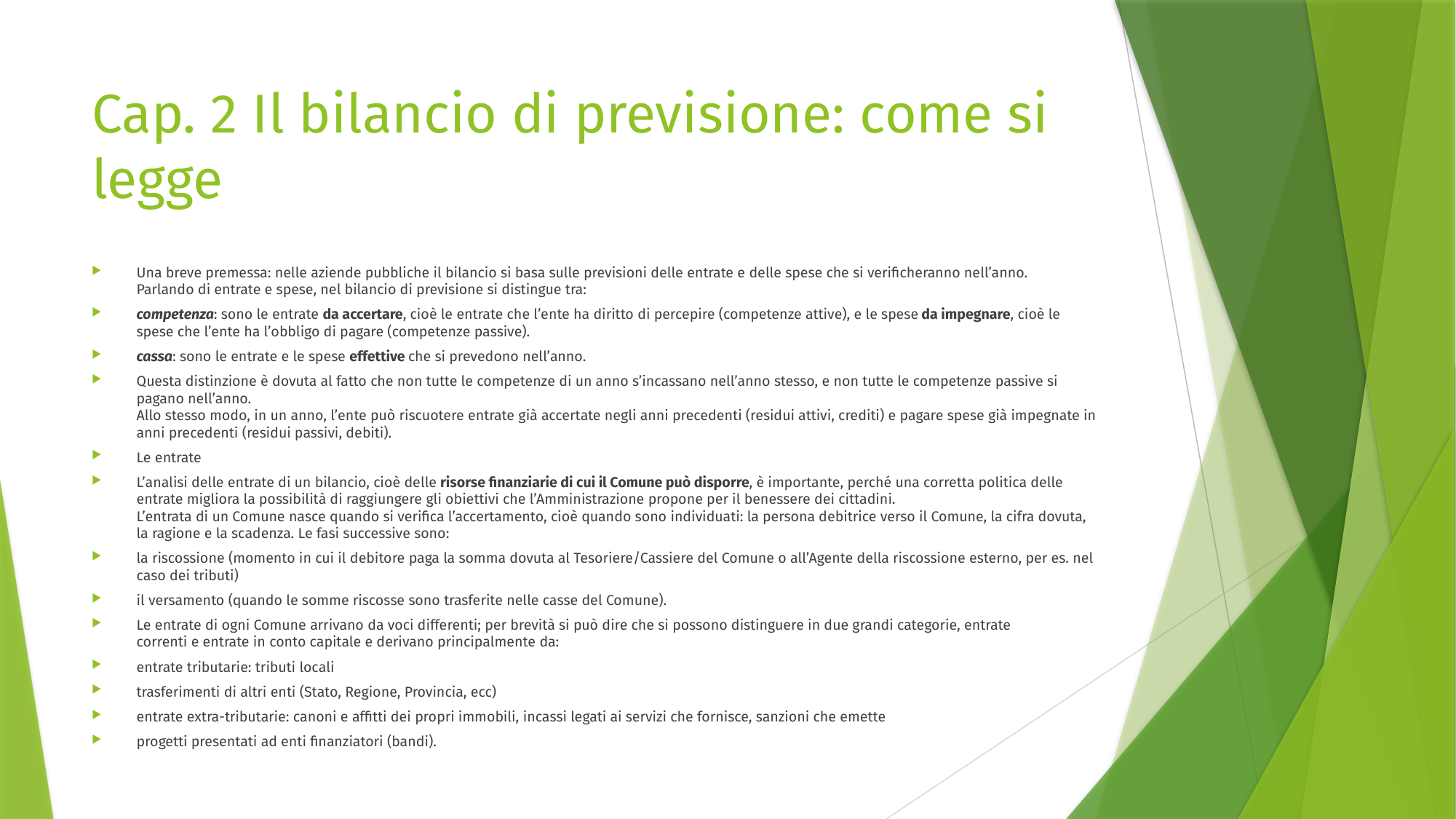

# Cap. 2 Il bilancio di previsione: come si legge
Una breve premessa: nelle aziende pubbliche il bilancio si basa sulle previsioni delle entrate e delle spese che si verificheranno nell’anno.
Parlando di entrate e spese, nel bilancio di previsione si distingue tra:
competenza: sono le entrate da accertare, cioè le entrate che l’ente ha diritto di percepire (competenze attive), e le spese da impegnare, cioè le spese che l’ente ha l’obbligo di pagare (competenze passive).
cassa: sono le entrate e le spese effettive che si prevedono nell’anno.
Questa distinzione è dovuta al fatto che non tutte le competenze di un anno s’incassano nell’anno stesso, e non tutte le competenze passive si pagano nell’anno.
Allo stesso modo, in un anno, l’ente può riscuotere entrate già accertate negli anni precedenti (residui attivi, crediti) e pagare spese già impegnate in anni precedenti (residui passivi, debiti).
Le entrate
L’analisi delle entrate di un bilancio, cioè delle risorse finanziarie di cui il Comune può disporre, è importante, perché una corretta politica delle entrate migliora la possibilità di raggiungere gli obiettivi che l’Amministrazione propone per il benessere dei cittadini.
L’entrata di un Comune nasce quando si verifica l’accertamento, cioè quando sono individuati: la persona debitrice verso il Comune, la cifra dovuta, la ragione e la scadenza. Le fasi successive sono:
la riscossione (momento in cui il debitore paga la somma dovuta al Tesoriere/Cassiere del Comune o all’Agente della riscossione esterno, per es. nel caso dei tributi)
il versamento (quando le somme riscosse sono trasferite nelle casse del Comune).
Le entrate di ogni Comune arrivano da voci differenti; per brevità si può dire che si possono distinguere in due grandi categorie, entrate correnti e entrate in conto capitale e derivano principalmente da:
entrate tributarie: tributi locali
trasferimenti di altri enti (Stato, Regione, Provincia, ecc)
entrate extra-tributarie: canoni e affitti dei propri immobili, incassi legati ai servizi che fornisce, sanzioni che emette
progetti presentati ad enti finanziatori (bandi).